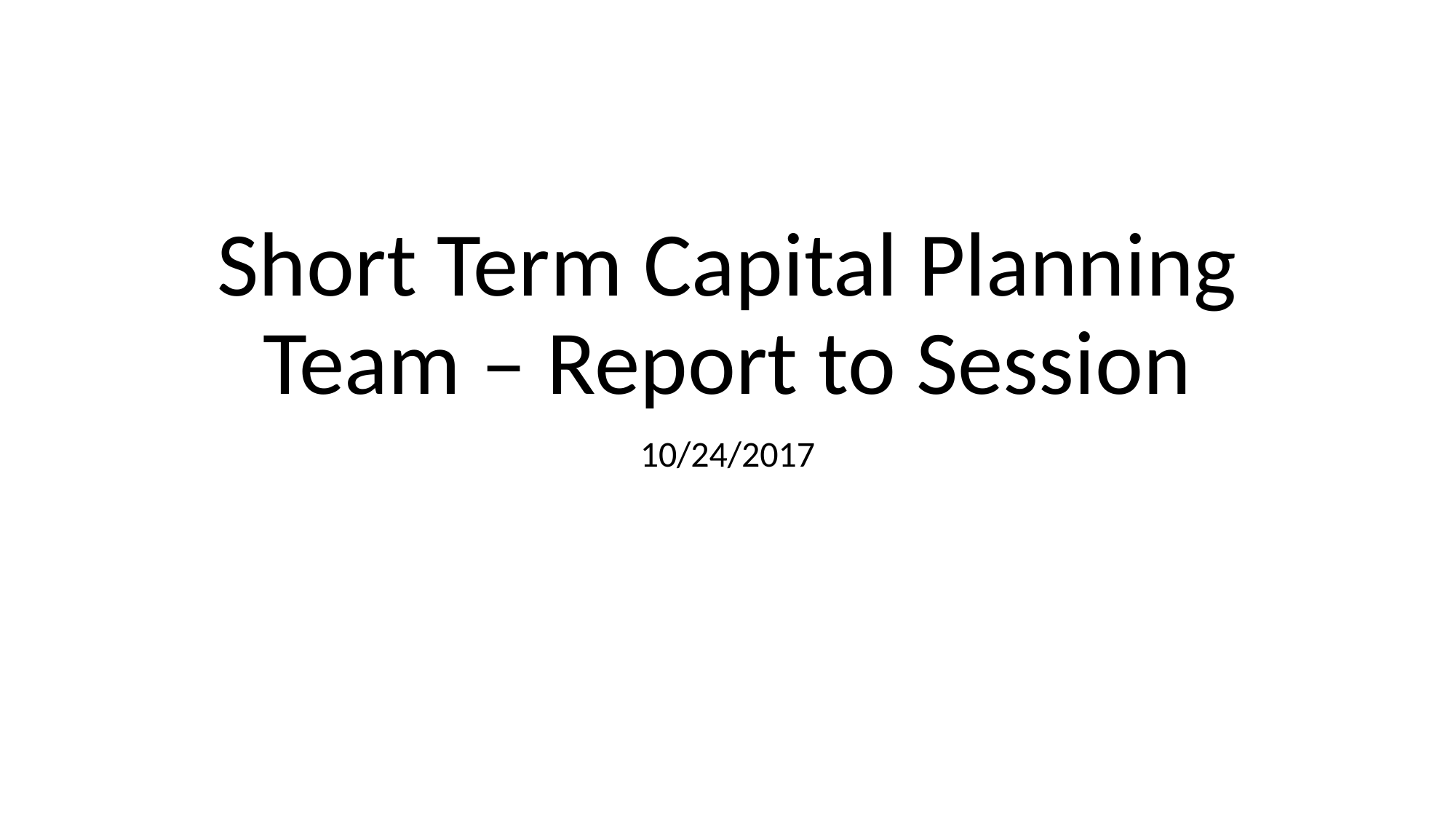

# Short Term Capital Planning Team – Report to Session
10/24/2017